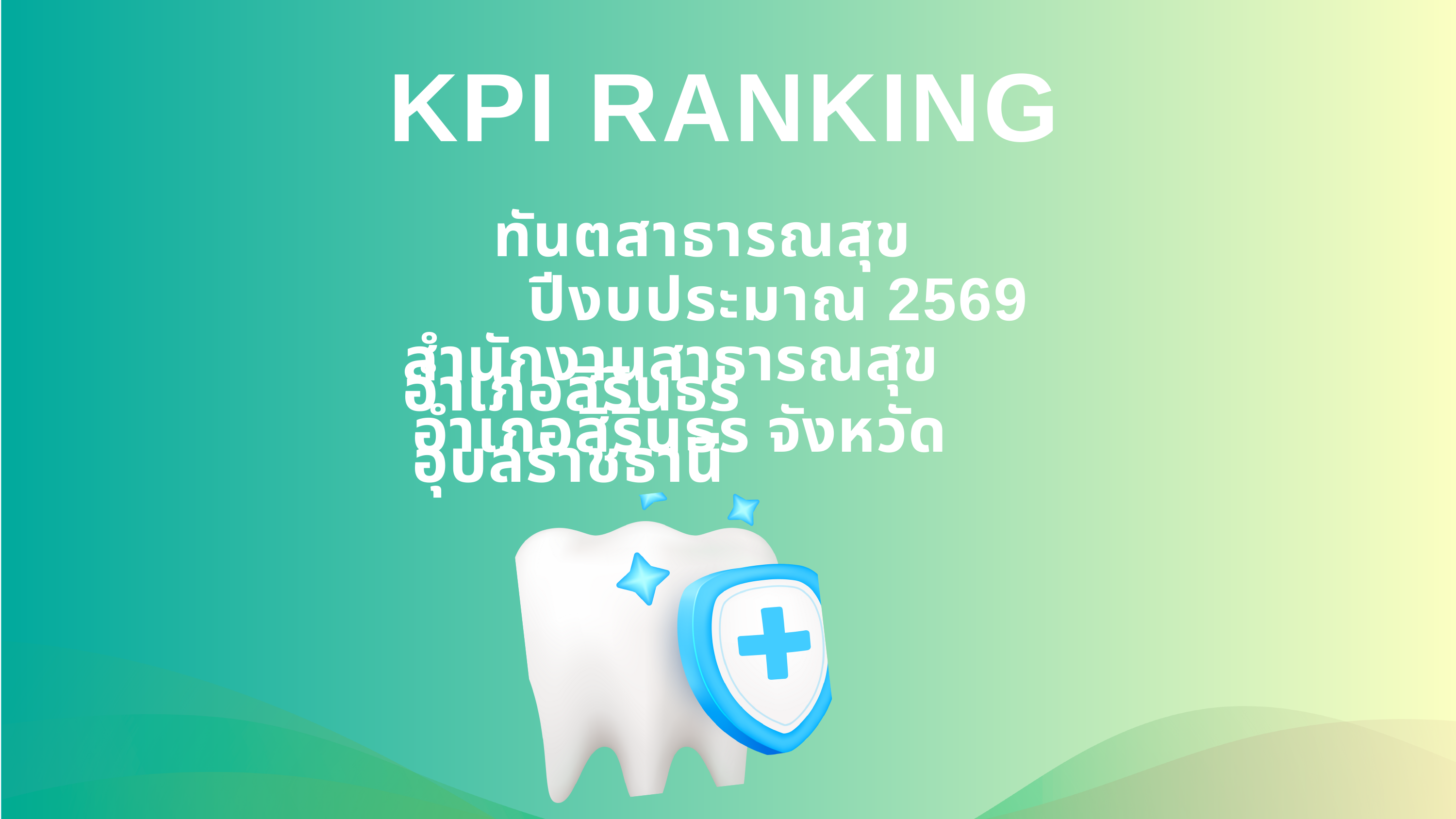

KPI RANKING

ทันตสาธารณสุข
ปีงบประมาณ 2569
สำนักงานสาธารณสุขอำเภอสิรินธร

อำเภอสิรินธร จังหวัดอุบลราชธานี